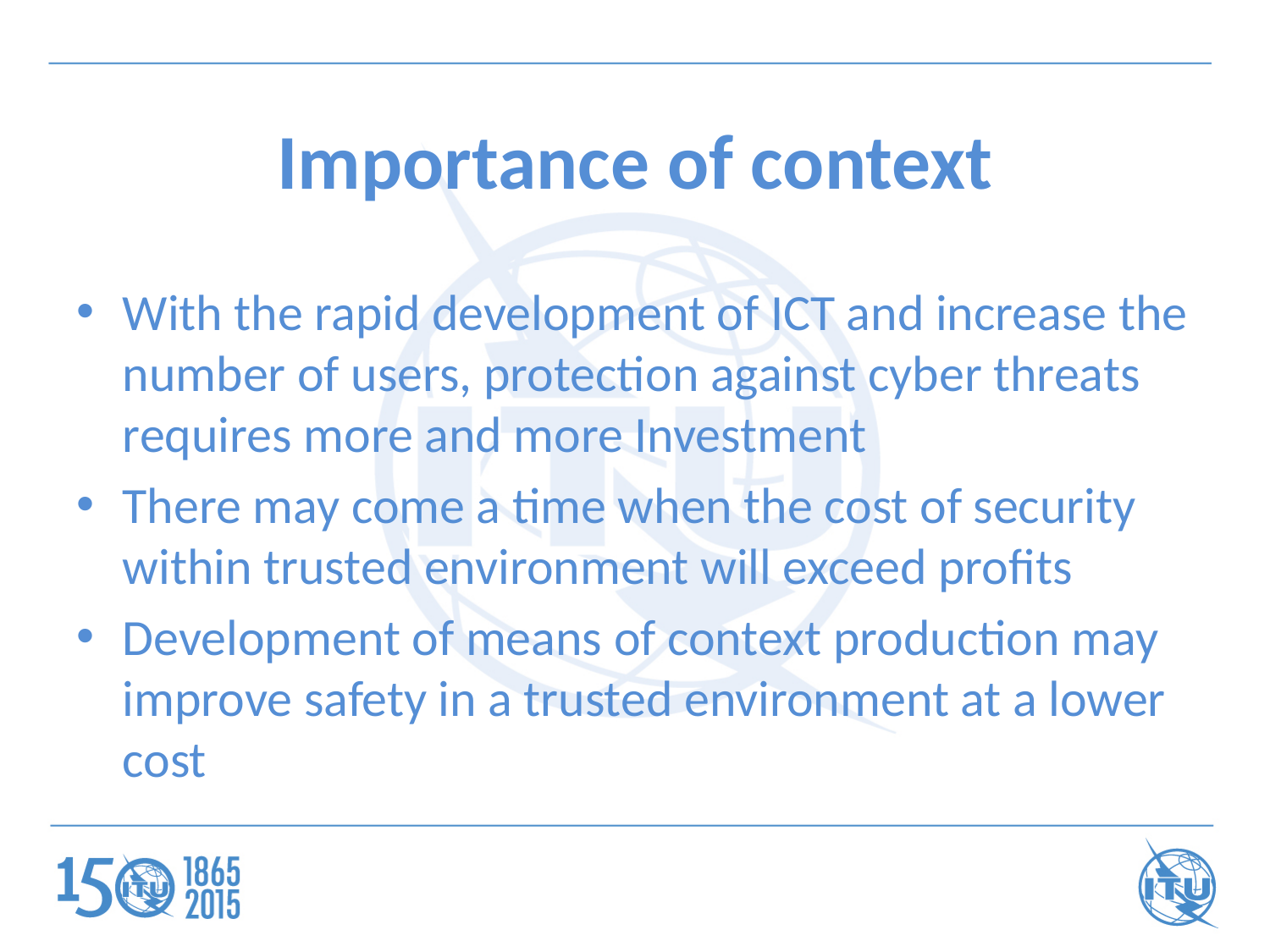

# Importance of context
With the rapid development of ICT and increase the number of users, protection against cyber threats requires more and more Investment
There may come a time when the cost of security within trusted environment will exceed profits
Development of means of context production may improve safety in a trusted environment at a lower cost